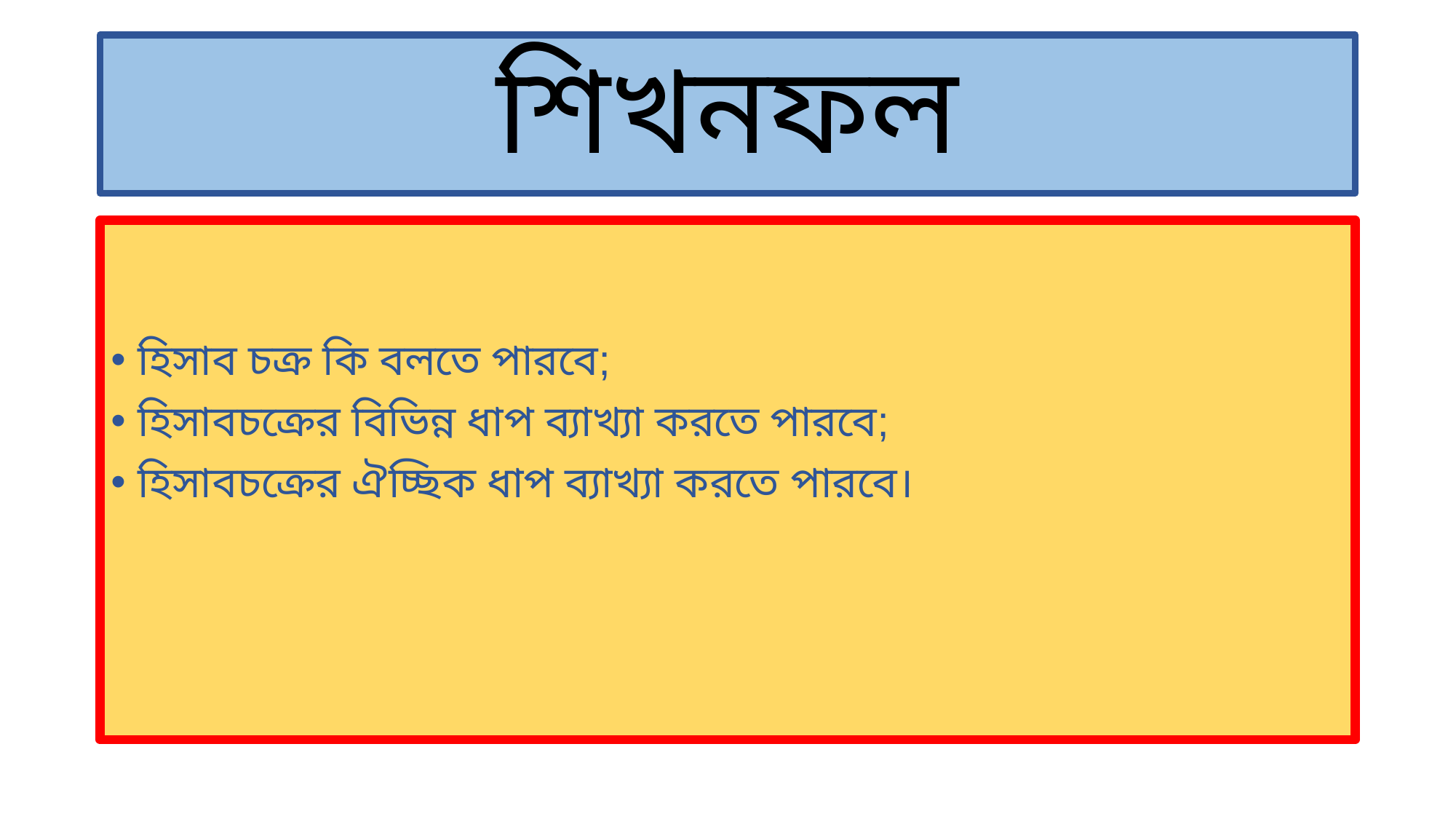

# শিখনফল

হিসাব চক্র কি বলতে পারবে;
হিসাবচক্রের বিভিন্ন ধাপ ব্যাখ্যা করতে পারবে;
হিসাবচক্রের ঐচ্ছিক ধাপ ব্যাখ্যা করতে পারবে।